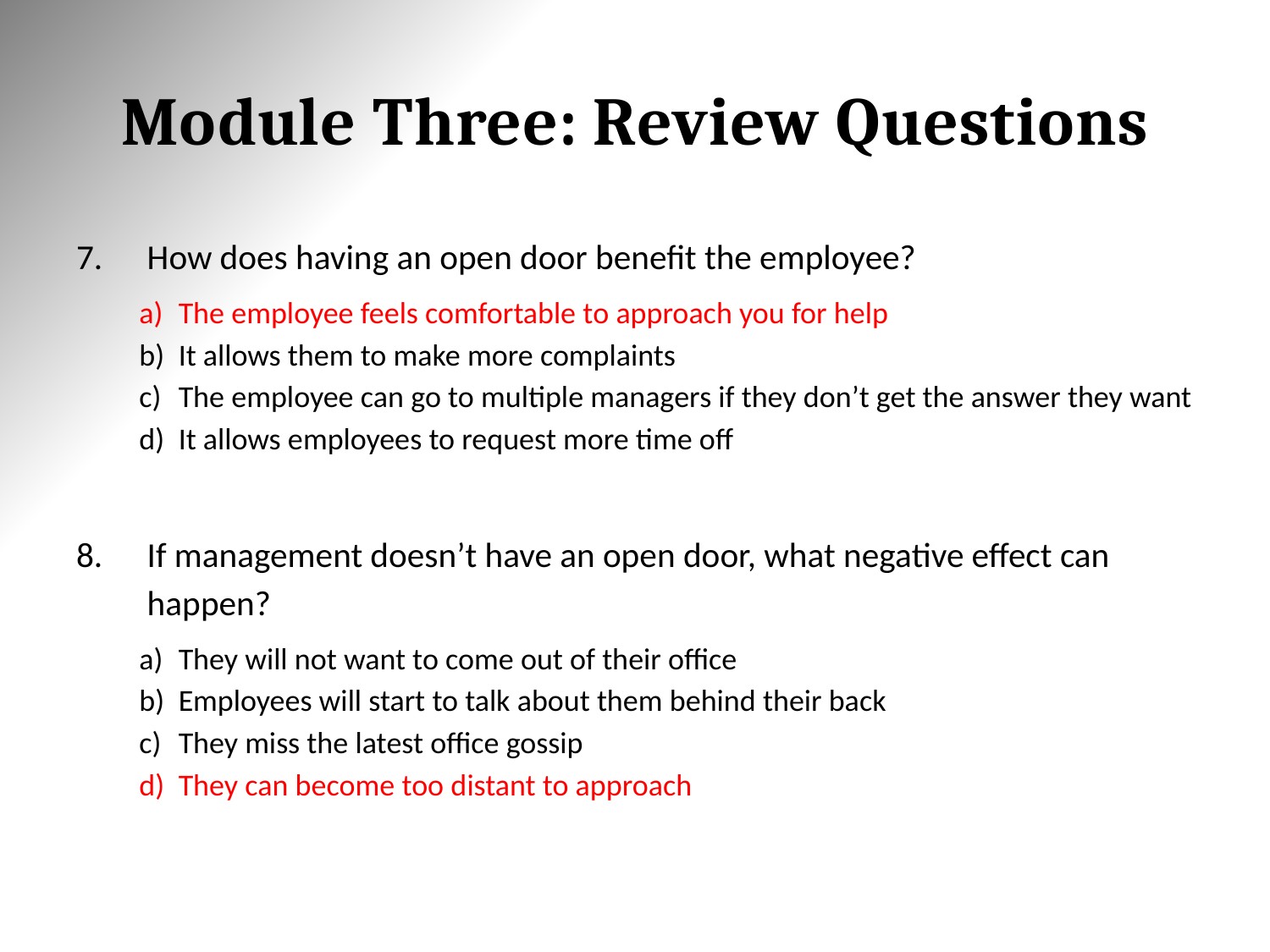

# Module Three: Review Questions
How does having an open door benefit the employee?
The employee feels comfortable to approach you for help
It allows them to make more complaints
The employee can go to multiple managers if they don’t get the answer they want
It allows employees to request more time off

If management doesn’t have an open door, what negative effect can happen?
They will not want to come out of their office
Employees will start to talk about them behind their back
They miss the latest office gossip
They can become too distant to approach